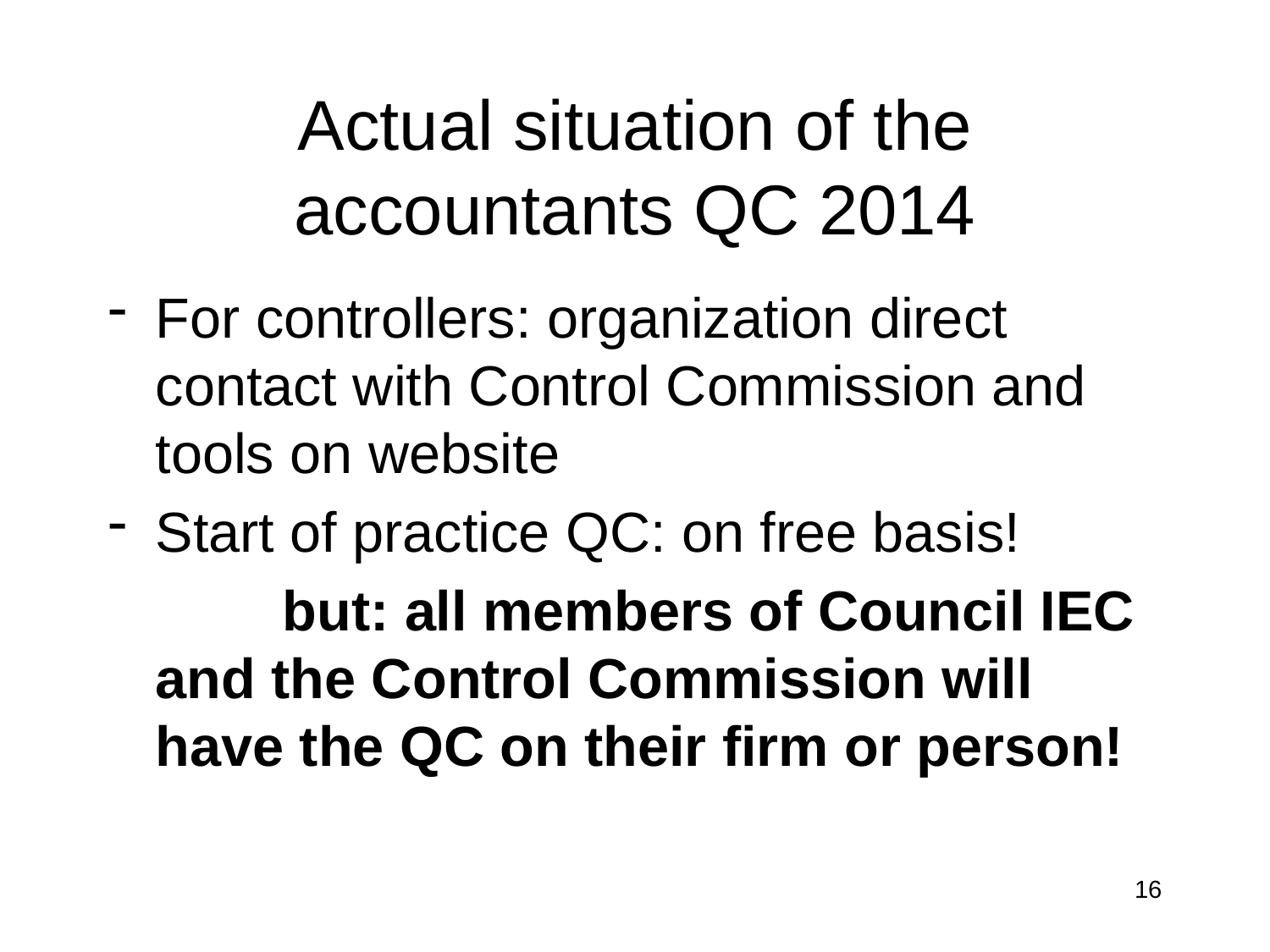

# Actual situation of the accountants QC 2014
For controllers: organization direct contact with Control Commission and tools on website
Start of practice QC: on free basis!
		but: all members of Council IEC and the Control Commission will have the QC on their firm or person!
16